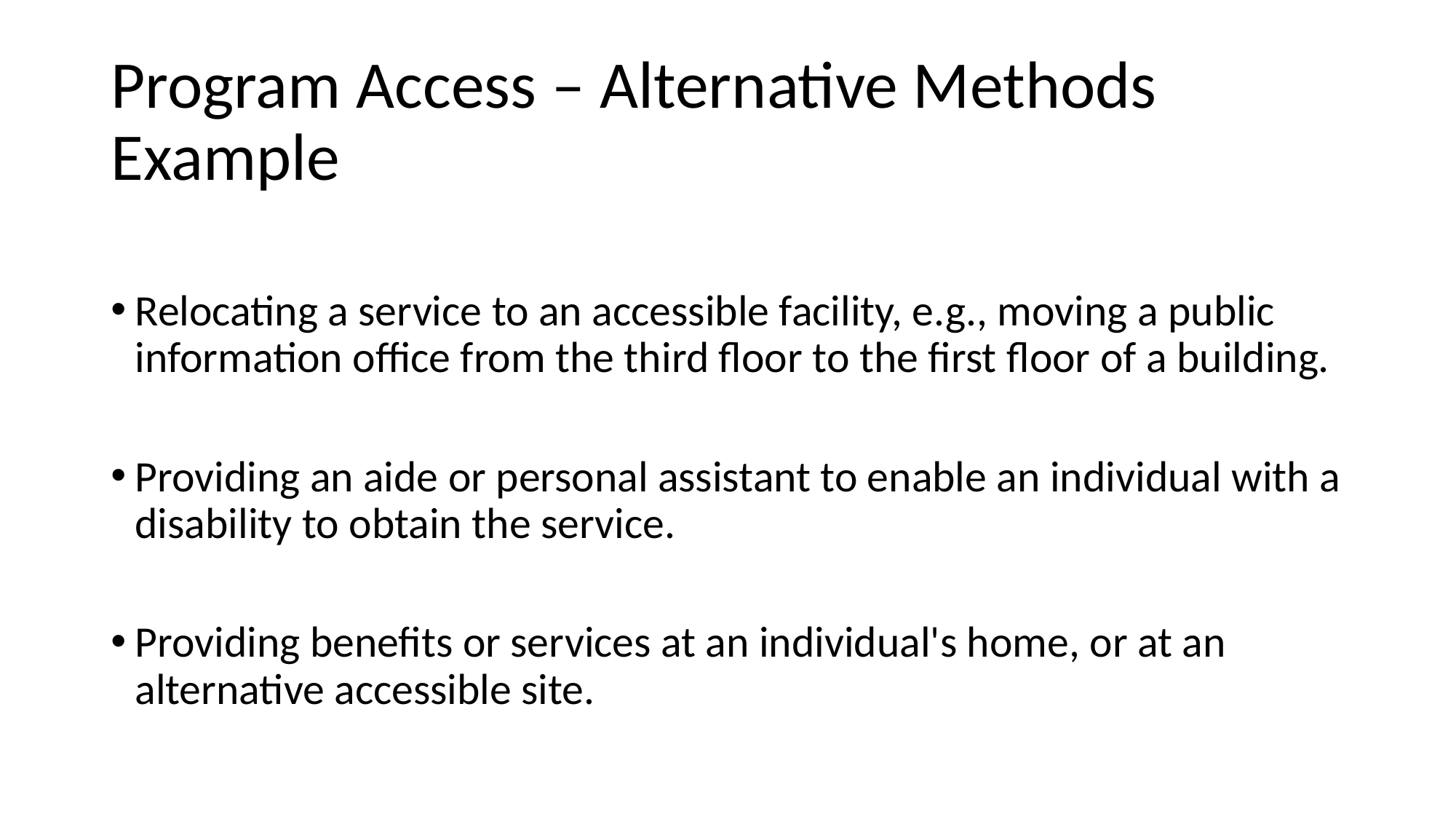

# Program Access – Alternative Methods Example

Relocating a service to an accessible facility, e.g., moving a public information office from the third floor to the first floor of a building.

Providing an aide or personal assistant to enable an individual with a disability to obtain the service.

Providing benefits or services at an individual's home, or at an alternative accessible site.